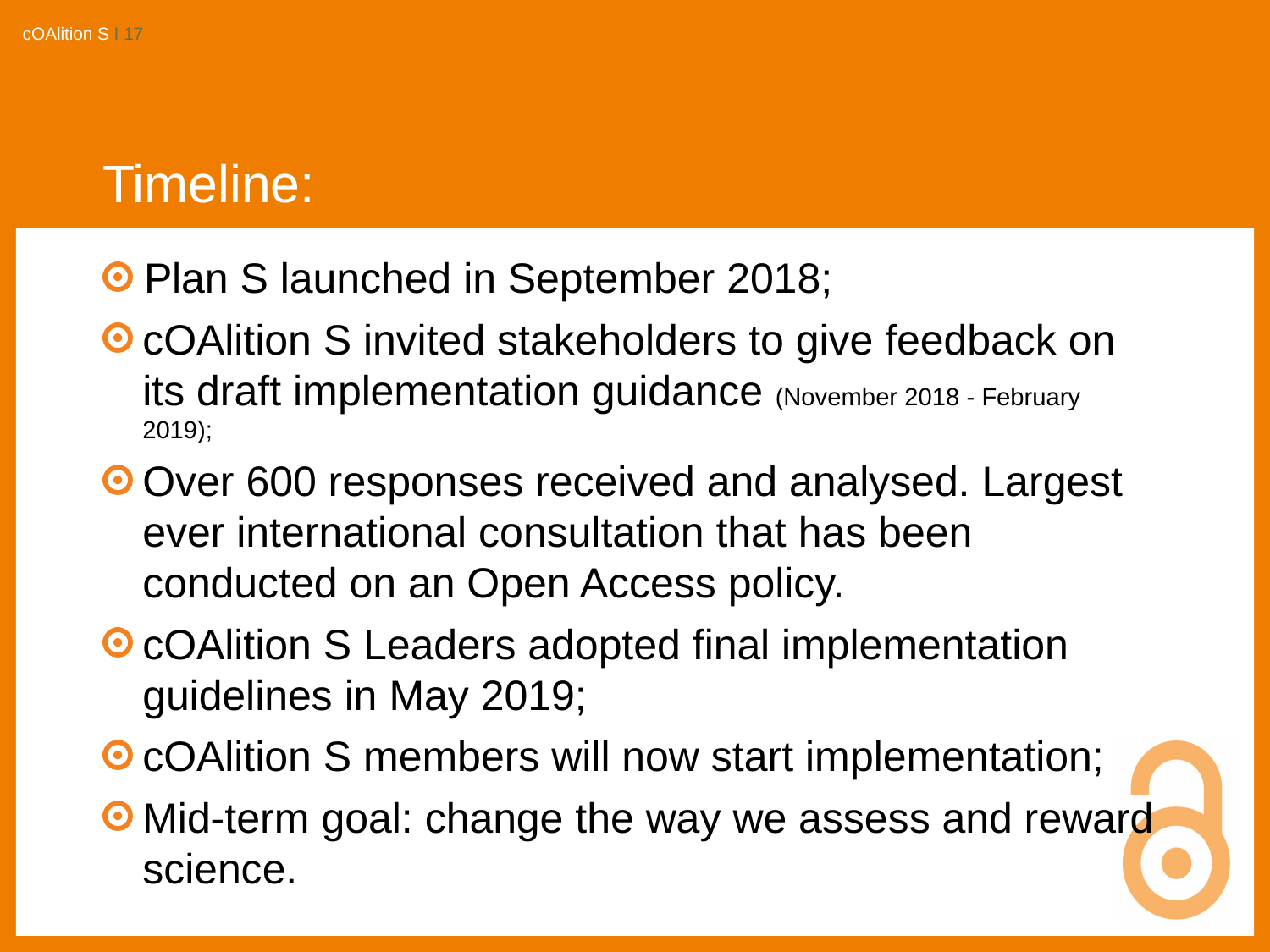

# Timeline:
 Plan S launched in September 2018;
cOAlition S invited stakeholders to give feedback on its draft implementation guidance (November 2018 - February 2019);
Over 600 responses received and analysed. Largest ever international consultation that has been conducted on an Open Access policy.
cOAlition S Leaders adopted final implementation guidelines in May 2019;
cOAlition S members will now start implementation;
Mid-term goal: change the way we assess and reward science.